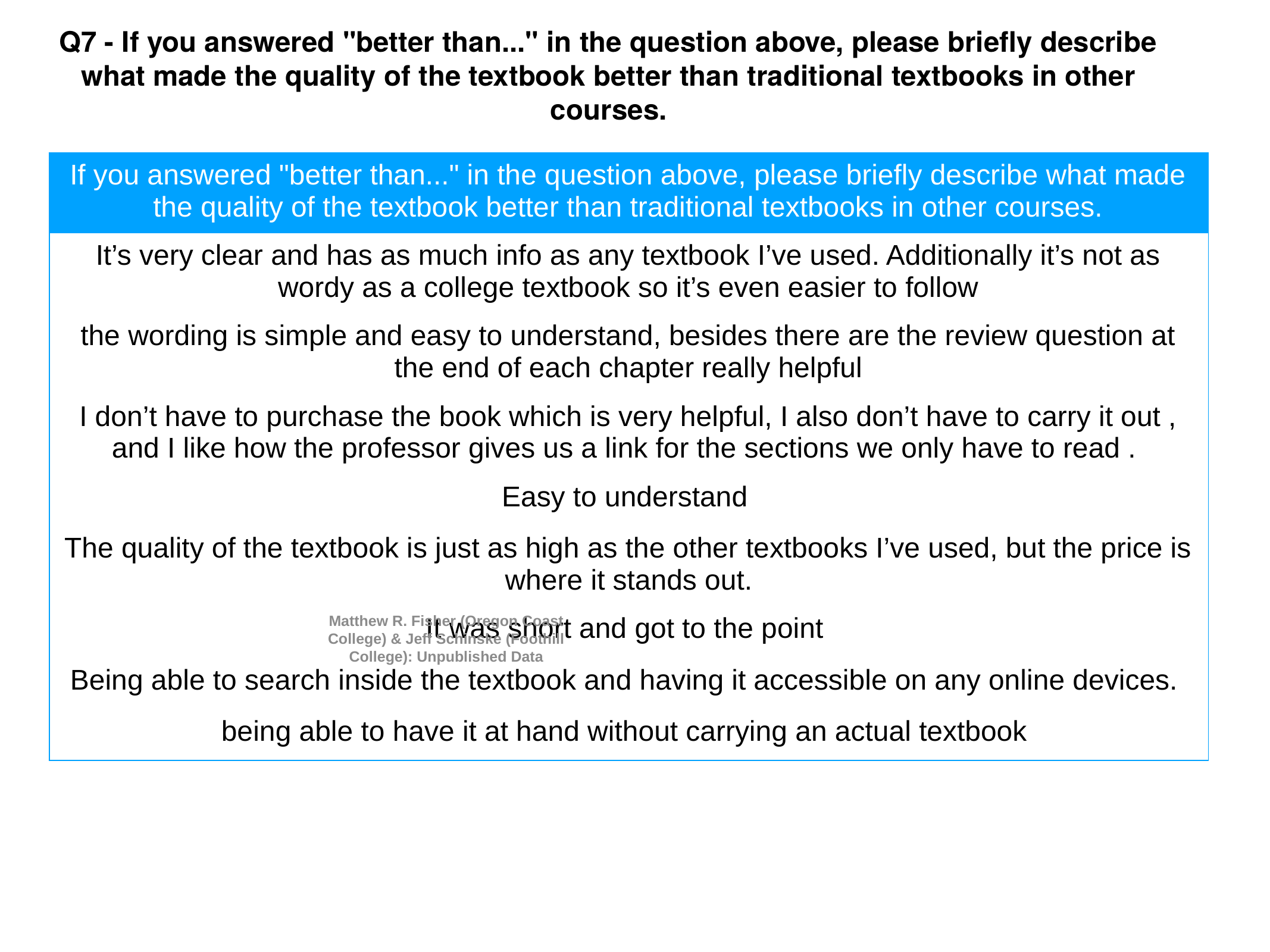

Q7 - If you answered "better than..." in the question above, please briefly describe what made the quality of the textbook better than traditional textbooks in other courses.
| If you answered "better than..." in the question above, please briefly describe what made the quality of the textbook better than traditional textbooks in other courses. |
| --- |
| It’s very clear and has as much info as any textbook I’ve used. Additionally it’s not as wordy as a college textbook so it’s even easier to follow |
| the wording is simple and easy to understand, besides there are the review question at the end of each chapter really helpful |
| I don’t have to purchase the book which is very helpful, I also don’t have to carry it out , and I like how the professor gives us a link for the sections we only have to read . |
| Easy to understand |
| The quality of the textbook is just as high as the other textbooks I’ve used, but the price is where it stands out. |
| It was short and got to the point |
| Being able to search inside the textbook and having it accessible on any online devices. |
| being able to have it at hand without carrying an actual textbook |
Matthew R. Fisher (Oregon Coast College) & Jeff Schinske (Foothill College): Unpublished Data